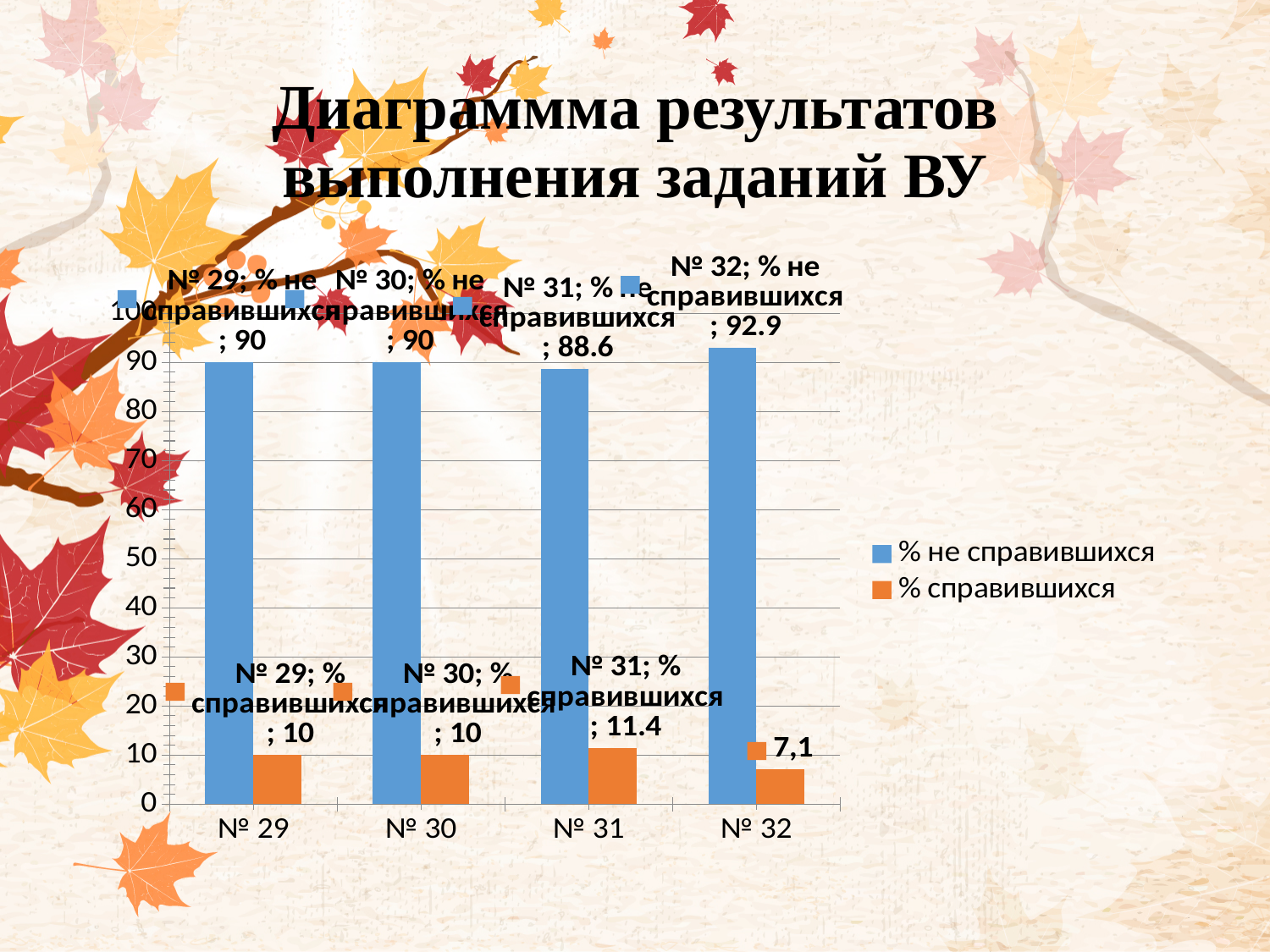

# Диаграммма результатов выполнения заданий ВУ

### Chart

| Category | % не справившихся  | % справившихся |
|---|---|---|
| № 29 | 90.0 | 10.0 |
| № 30 | 90.0 | 10.0 |
| № 31 | 88.6 | 11.4 |
| № 32 | 92.9 | 7.1 |